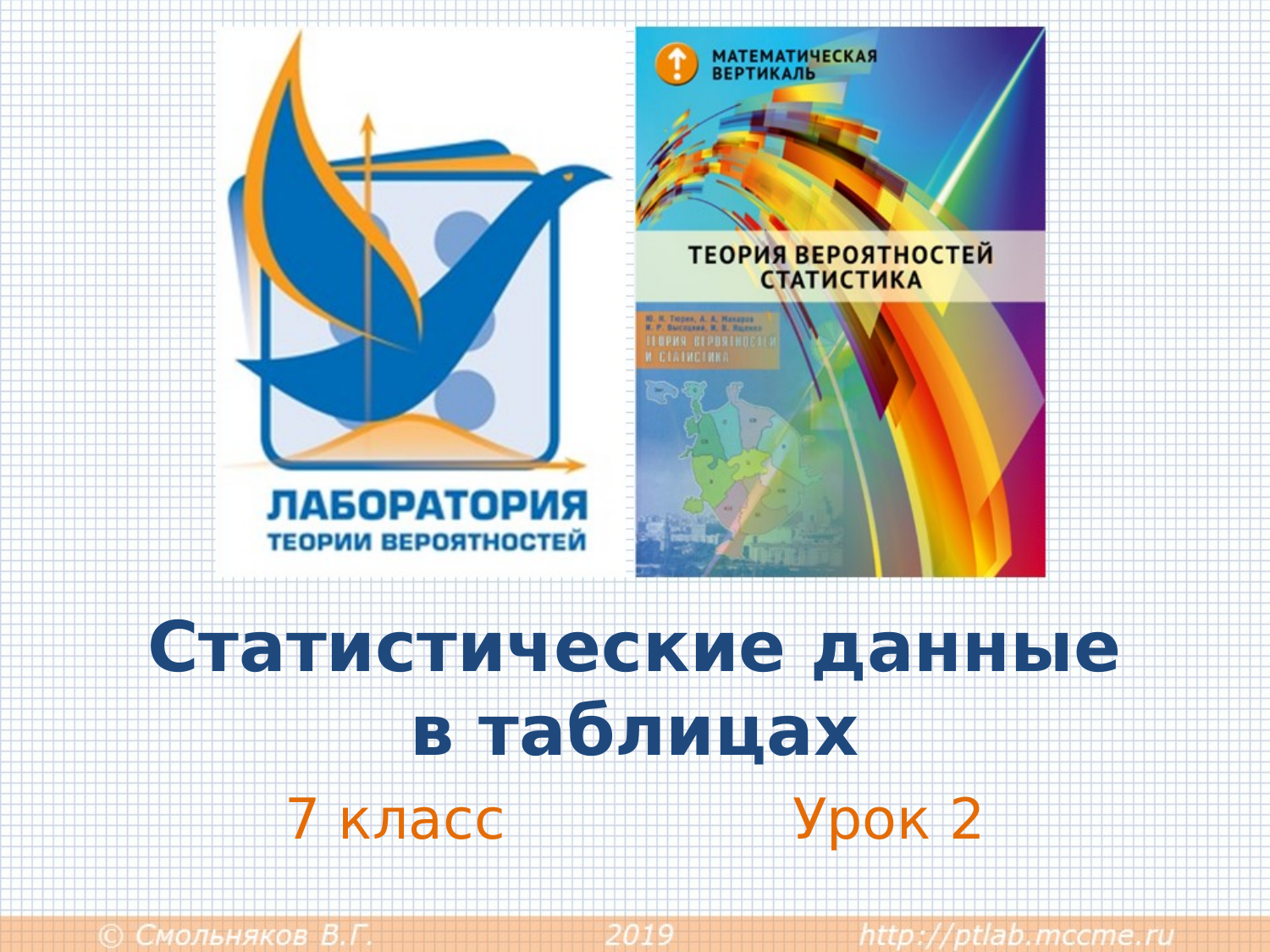

# Статистические данные в таблицах
7 класс			Урок 2